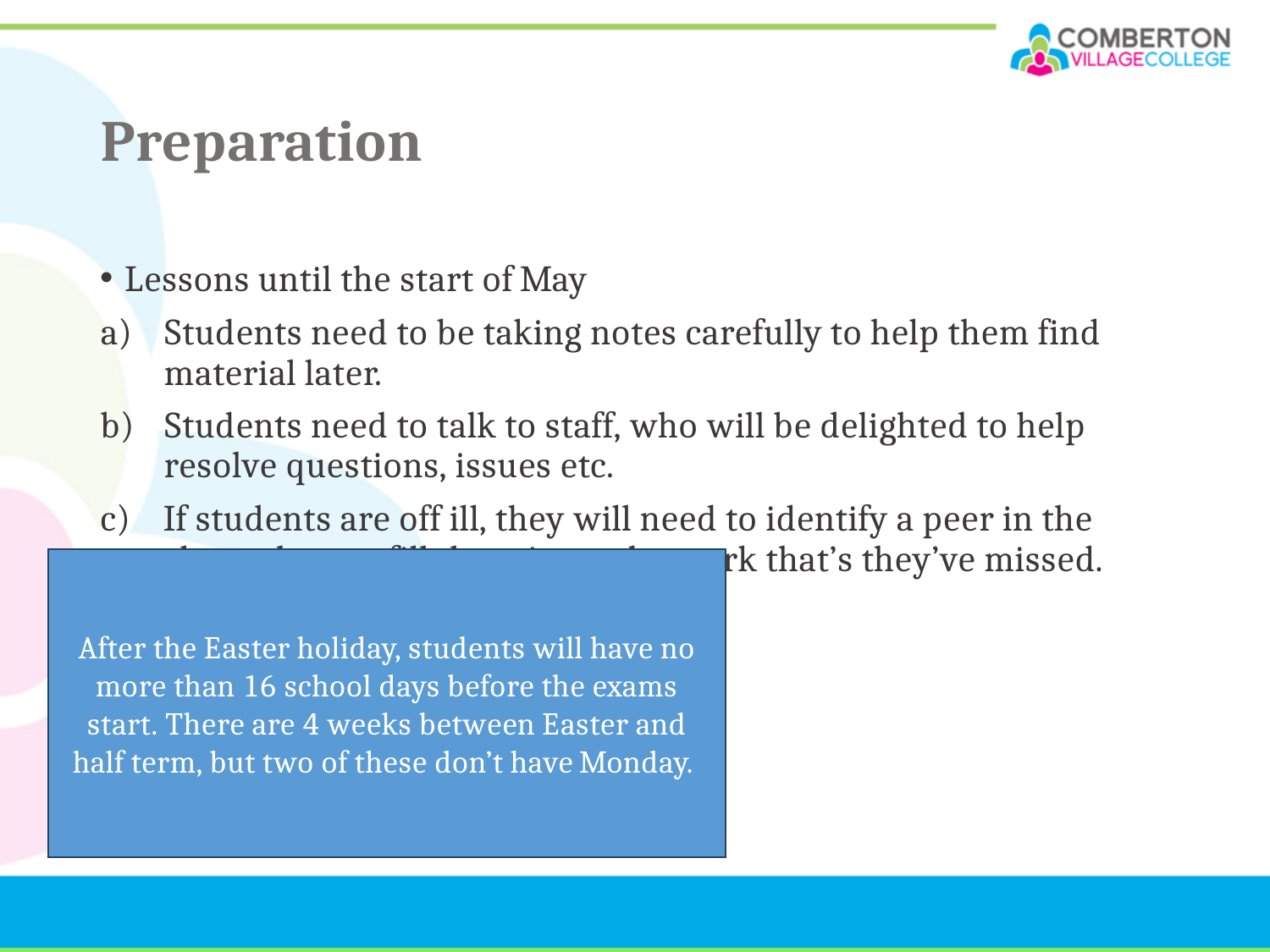

# Preparation
Lessons until the start of May
Students need to be taking notes carefully to help them find material later.
Students need to talk to staff, who will be delighted to help resolve questions, issues etc.
If students are off ill, they will need to identify a peer in the class who can fill them in on the work that’s they’ve missed.

After the Easter holiday, students will have no more than 16 school days before the exams start. There are 4 weeks between Easter and half term, but two of these don’t have Monday.